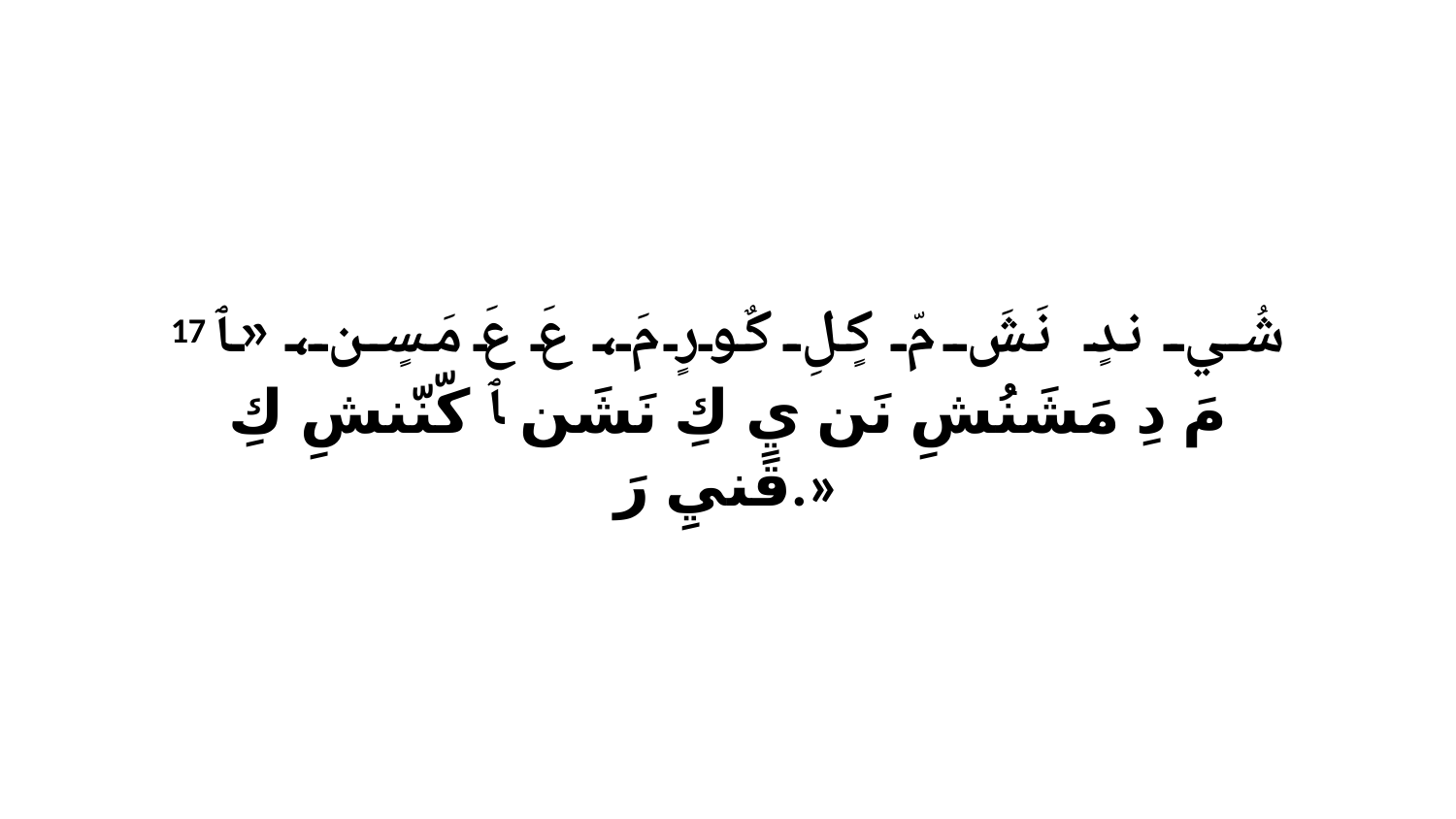

17 شُي ندٍ نَشَ مّ كٍلِ كٌورٍ مَ، عَ عَ مَسٍن، «ﭑ مَ دِ مَشَنُشِ نَن يِ كِ نَشَن ﭑ كّنّنشِ كِ قَنيِ رَ.»